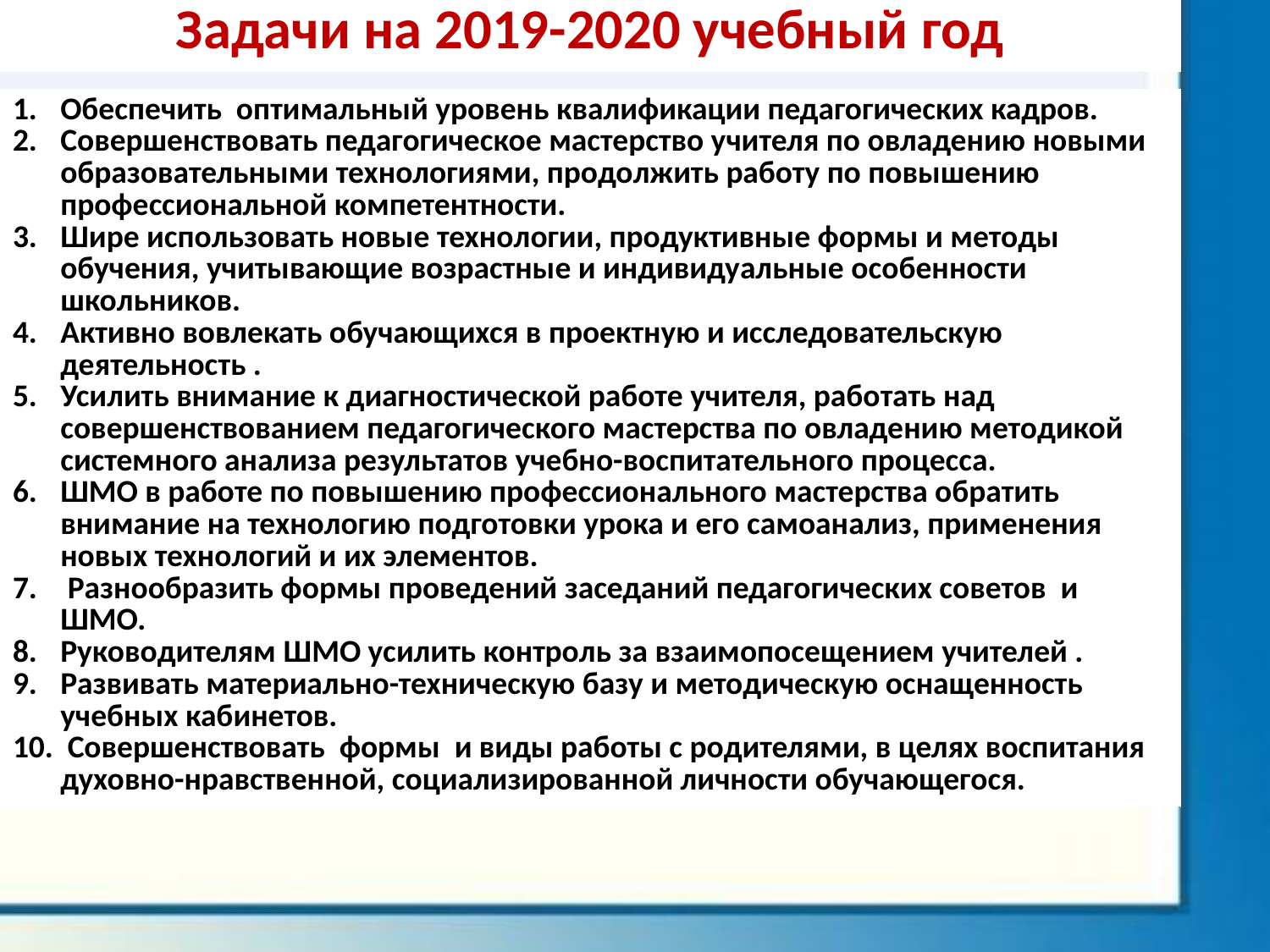

| Задачи на 2019-2020 учебный год |
| --- |
| Обеспечить оптимальный уровень квалификации педагогических кадров. Совершенствовать педагогическое мастерство учителя по овладению новыми образовательными технологиями, продолжить работу по повышению профессиональной компетентности. Шире использовать новые технологии, продуктивные формы и методы обучения, учитывающие возрастные и индивидуальные особенности школьников. Активно вовлекать обучающихся в проектную и исследовательскую деятельность . Усилить внимание к диагностической работе учителя, работать над совершенствованием педагогического мастерства по овладению методикой системного анализа результатов учебно-воспитательного процесса. ШМО в работе по повышению профессионального мастерства обратить внимание на технологию подготовки урока и его самоанализ, применения новых технологий и их элементов. Разнообразить формы проведений заседаний педагогических советов и ШМО. Руководителям ШМО усилить контроль за взаимопосещением учителей . Развивать материально-техническую базу и методическую оснащенность учебных кабинетов. Совершенствовать формы и виды работы с родителями, в целях воспитания духовно-нравственной, социализированной личности обучающегося. |
| --- |